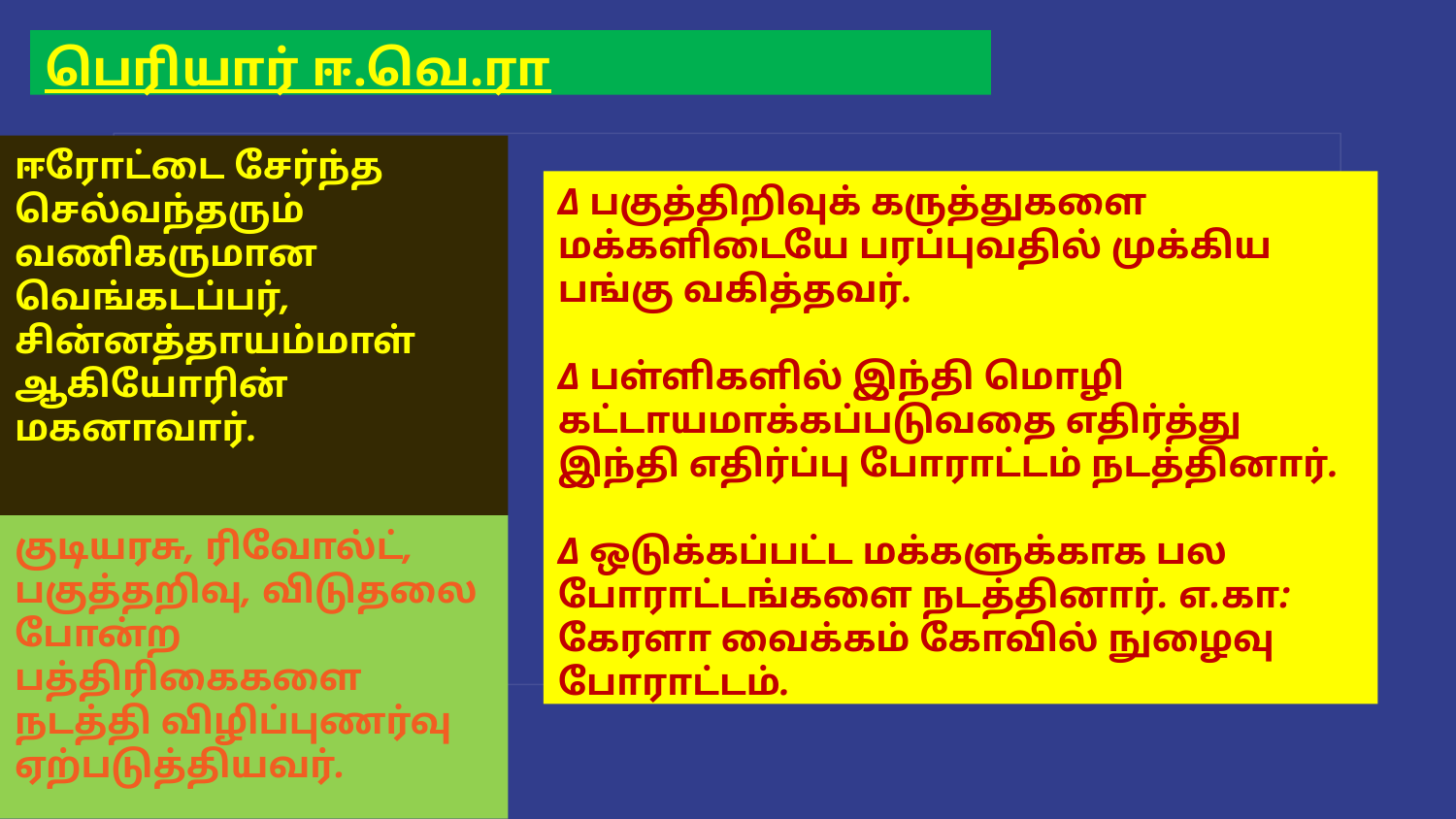

பெரியார் ஈ.வெ.ரா
ஈரோட்டை சேர்ந்த செல்வந்தரும் வணிகருமான வெங்கடப்பர், சின்னத்தாயம்மாள் ஆகியோரின் மகனாவார்.
∆ பகுத்திறிவுக் கருத்துகளை மக்களிடையே பரப்புவதில் முக்கிய பங்கு வகித்தவர்.

∆ பள்ளிகளில் இந்தி மொழி கட்டாயமாக்கப்படுவதை எதிர்த்து இந்தி எதிர்ப்பு போராட்டம் நடத்தினார்.

∆ ஒடுக்கப்பட்ட மக்களுக்காக பல போராட்டங்களை நடத்தினார். எ.கா: கேரளா வைக்கம் கோவில் நுழைவு போராட்டம்.
குடியரசு, ரிவோல்ட், பகுத்தறிவு, விடுதலை போன்ற பத்திரிகைகளை நடத்தி விழிப்புணர்வு ஏற்படுத்தியவர்.